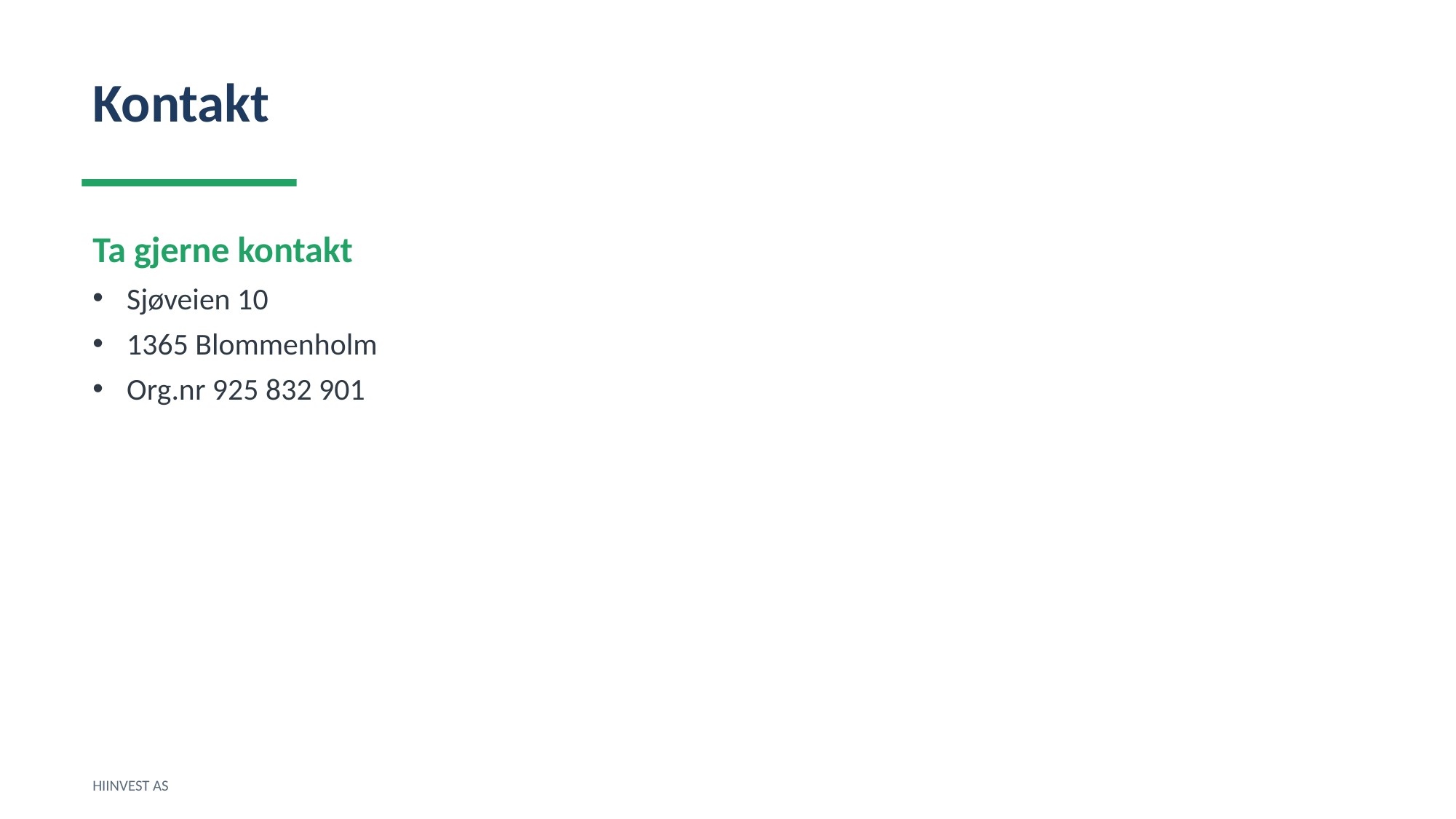

Kontakt

Ta gjerne kontakt
Sjøveien 10
1365 Blommenholm
Org.nr 925 832 901
HIINVEST AS